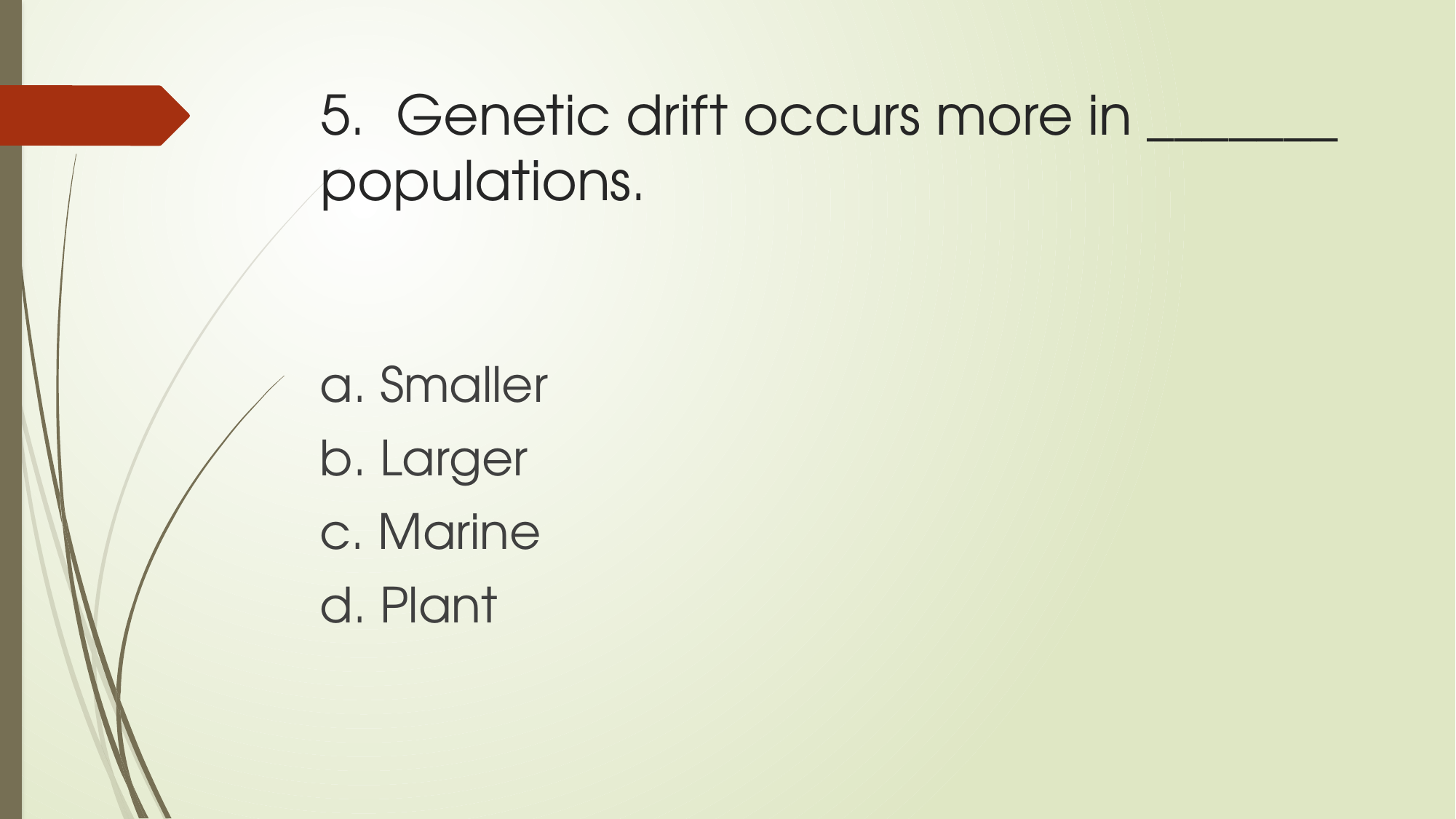

# 5.  Genetic drift occurs more in _______ populations.
a. Smaller
b. Larger
c. Marine
d. Plant